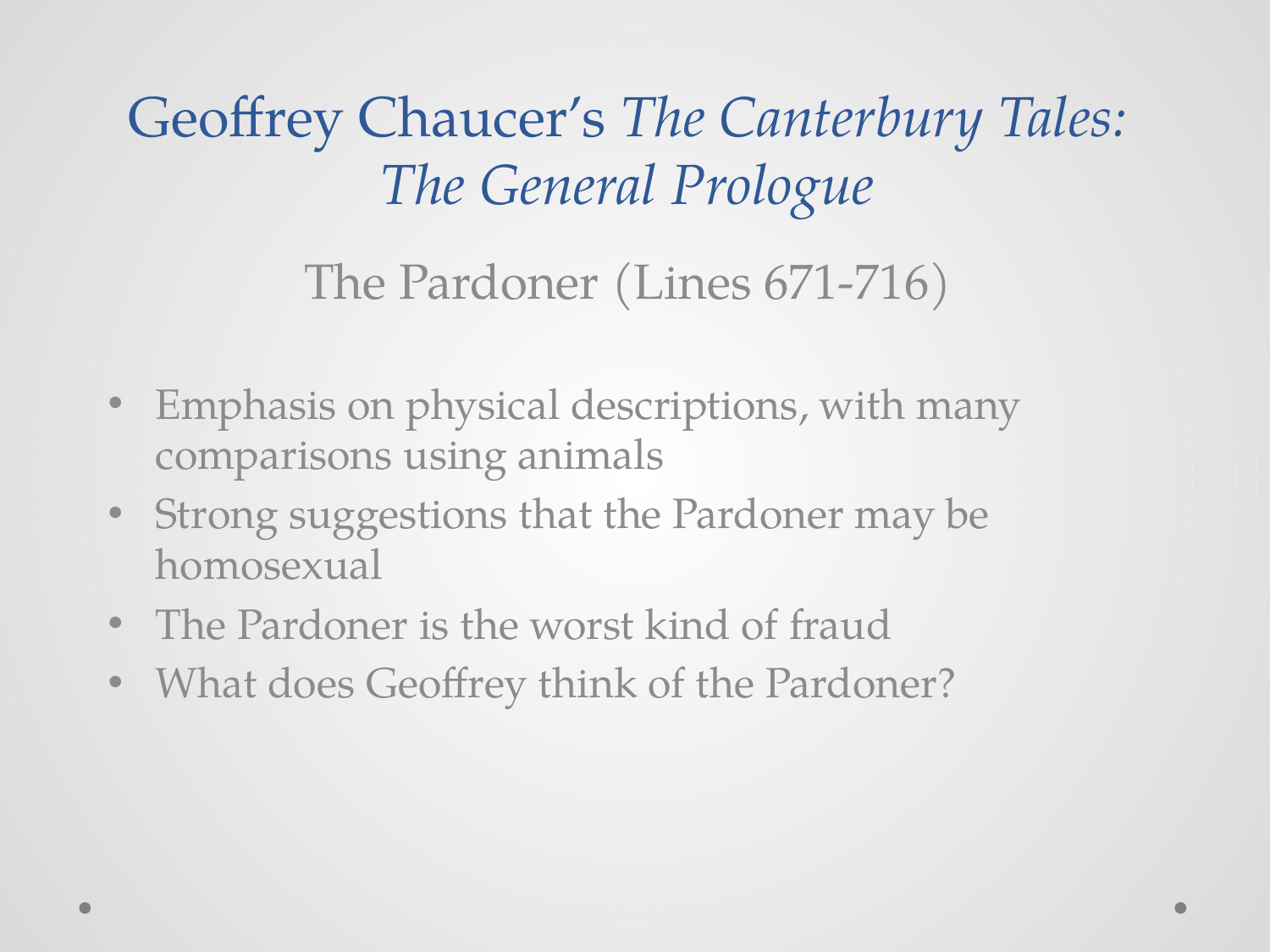

# Geoffrey Chaucer’s The Canterbury Tales: The General Prologue
The Pardoner (Lines 671-716)
Emphasis on physical descriptions, with many comparisons using animals
Strong suggestions that the Pardoner may be homosexual
The Pardoner is the worst kind of fraud
What does Geoffrey think of the Pardoner?